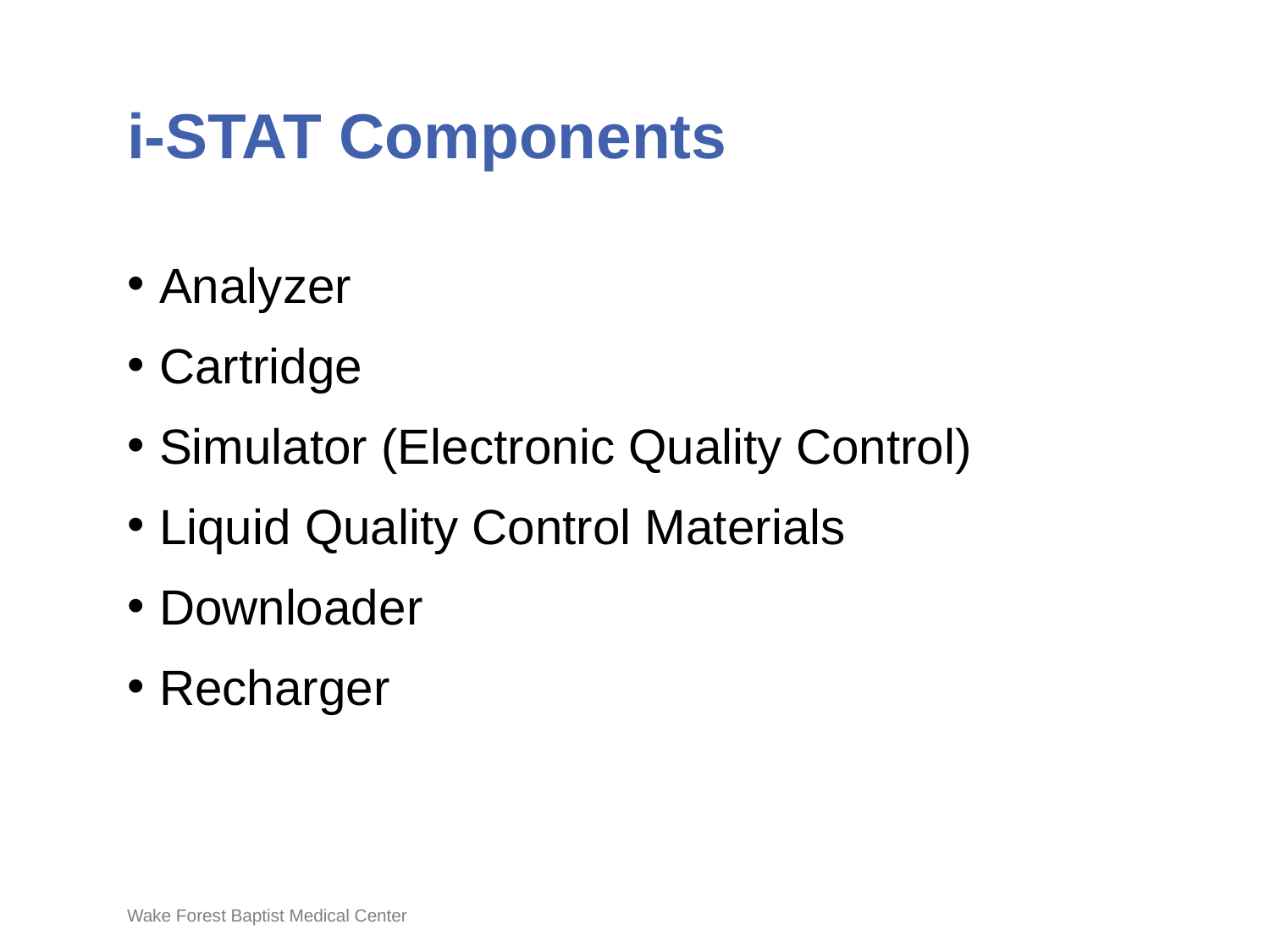

# i-STAT Components
Analyzer
Cartridge
Simulator (Electronic Quality Control)
Liquid Quality Control Materials
Downloader
Recharger